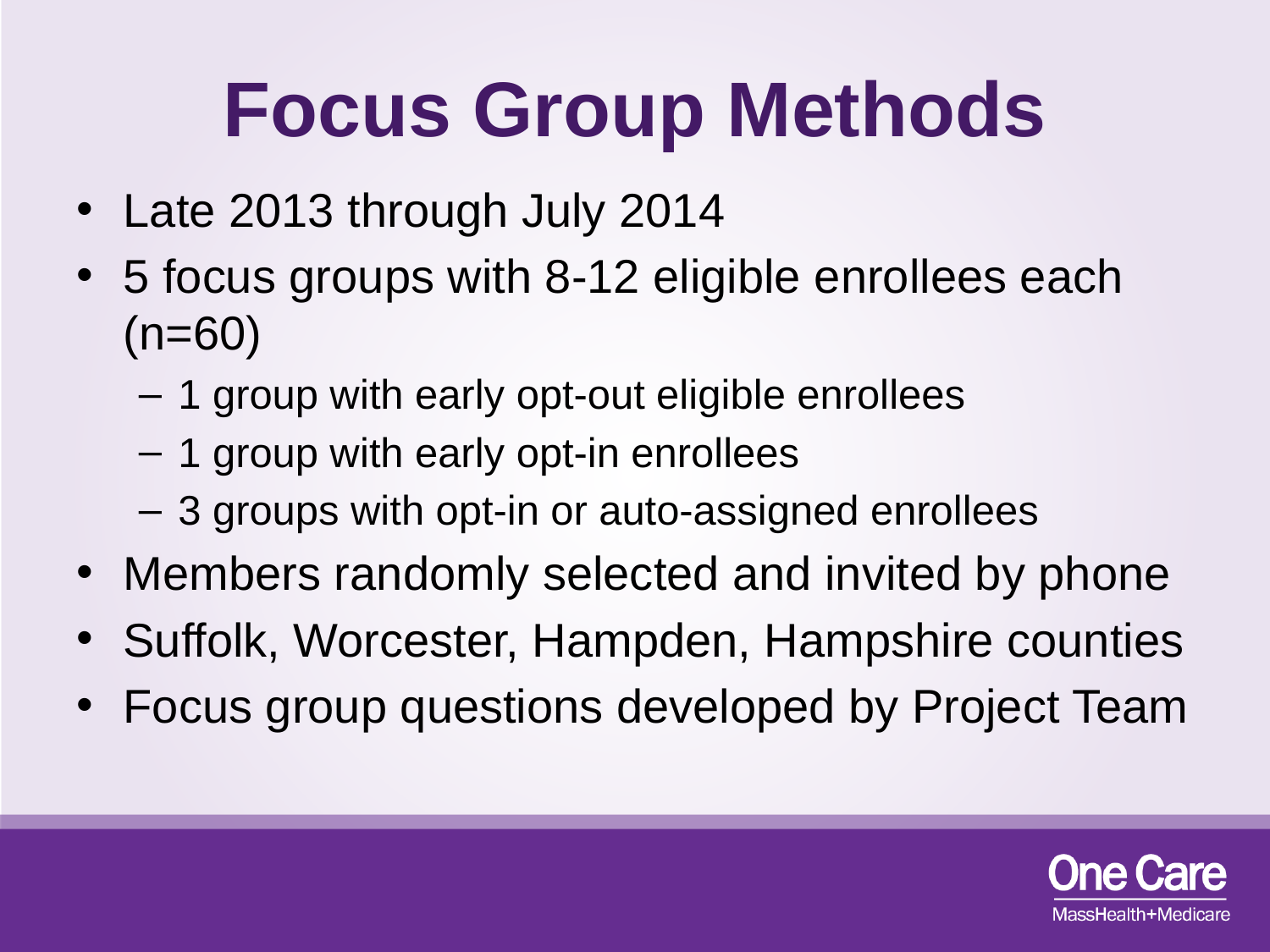

# Focus Group Methods
Late 2013 through July 2014
5 focus groups with 8-12 eligible enrollees each (n=60)
1 group with early opt-out eligible enrollees
1 group with early opt-in enrollees
3 groups with opt-in or auto-assigned enrollees
Members randomly selected and invited by phone
Suffolk, Worcester, Hampden, Hampshire counties
Focus group questions developed by Project Team